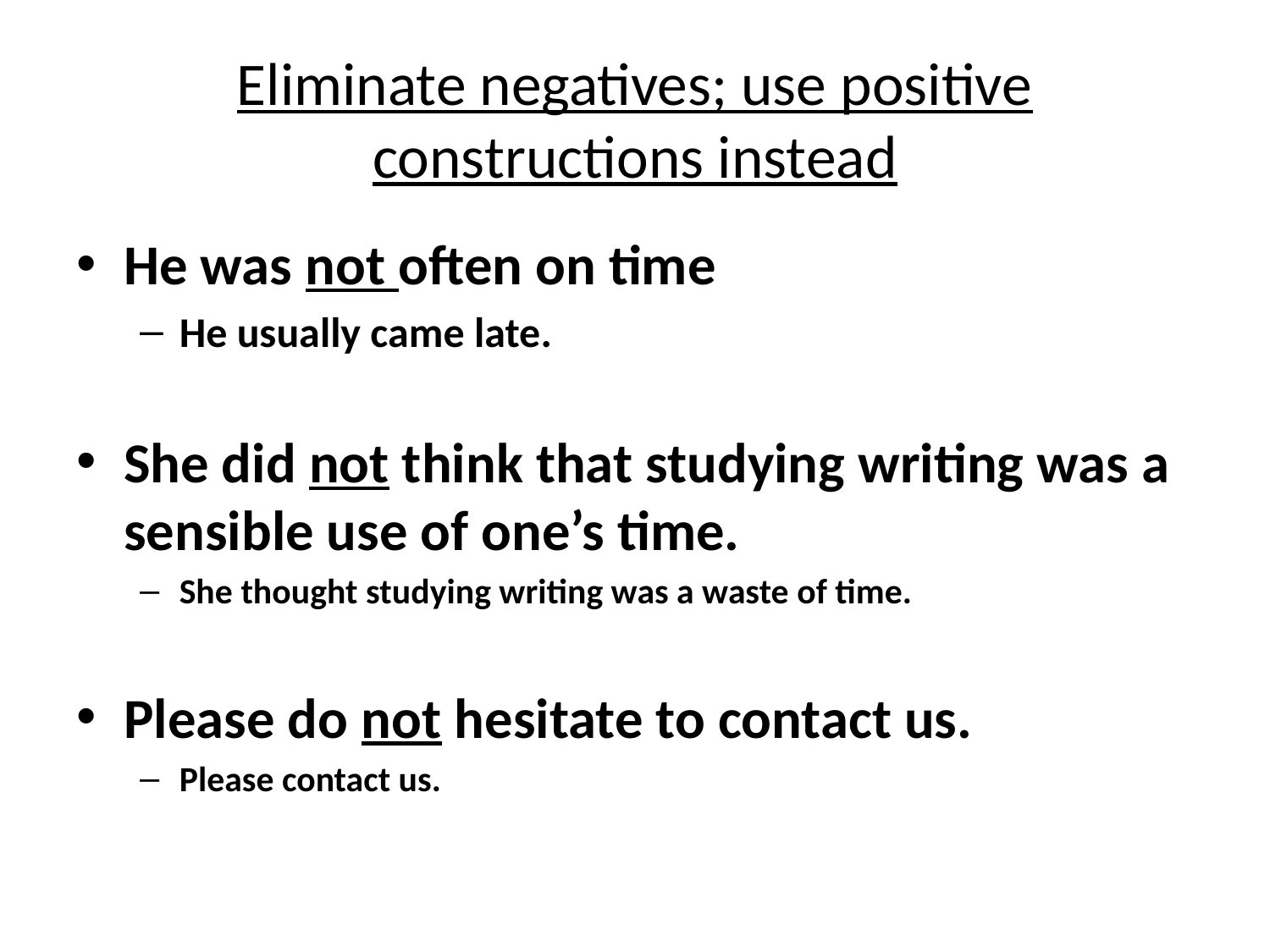

# Eliminate negatives; use positive constructions instead
He was not often on time
He usually came late.

She did not think that studying writing was a sensible use of one’s time.
She thought studying writing was a waste of time.

Please do not hesitate to contact us.
Please contact us.